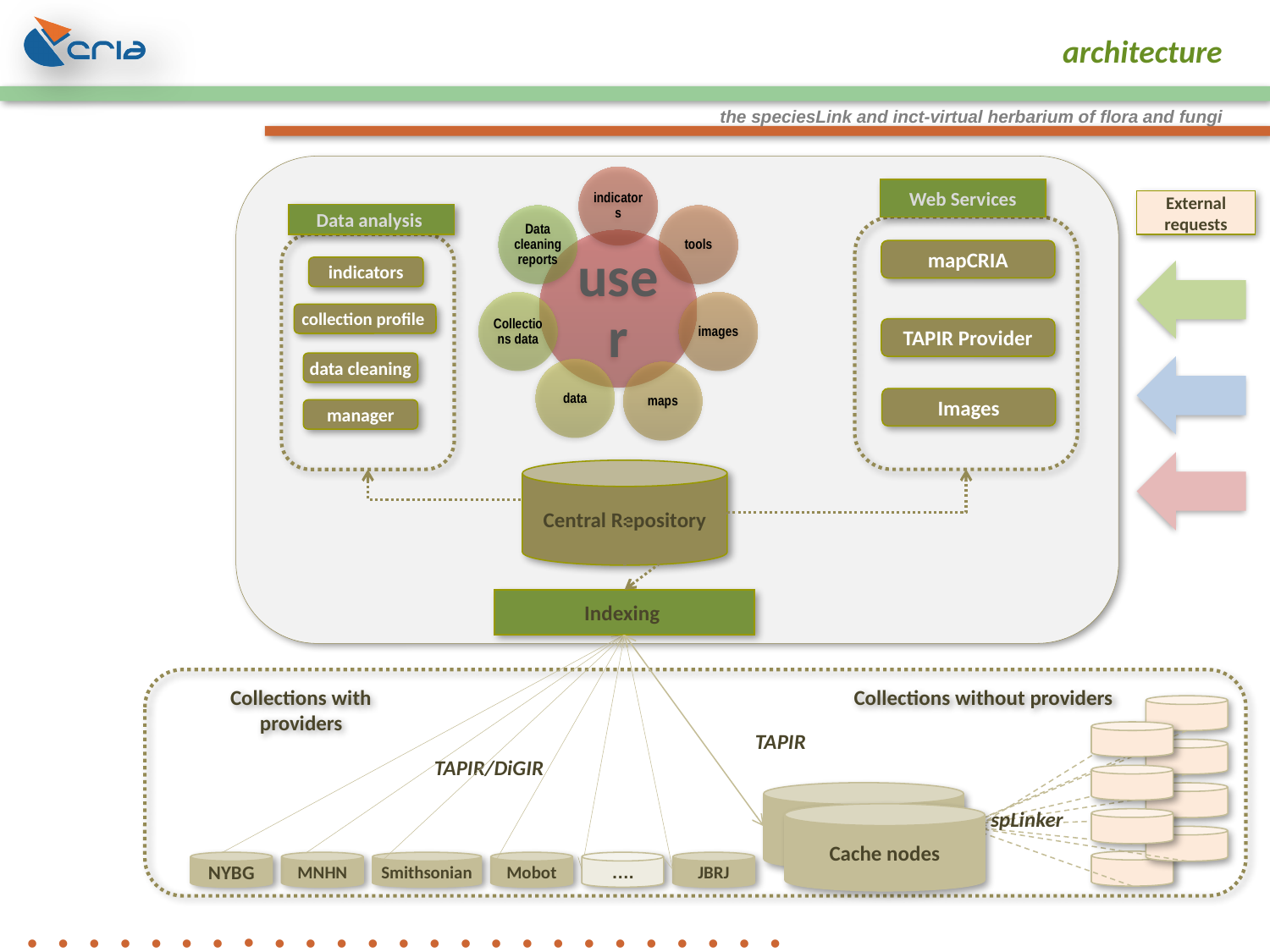

architecture
the speciesLink and inct-virtual herbarium of flora and fungi

user
indicators
tools
images
maps
data
Collections data
Data cleaning reports
Web Services
External
requests
Data analysis

mapCRIA
indicators

collection profile
TAPIR Provider
data cleaning

Images
manager

Central Repository
Indexing

Collections with providers
Collections without providers

TAPIR

TAPIR/DiGIR

Cache nodes

spLinker

Cache nodes

NYBG
MNHN
Smithsonian
Mobot
….
JBRJ
•
•
•
•
•
•
•
•
•
•
•
•
•
•
•
•
•
•
•
•
•
•
•
•
•